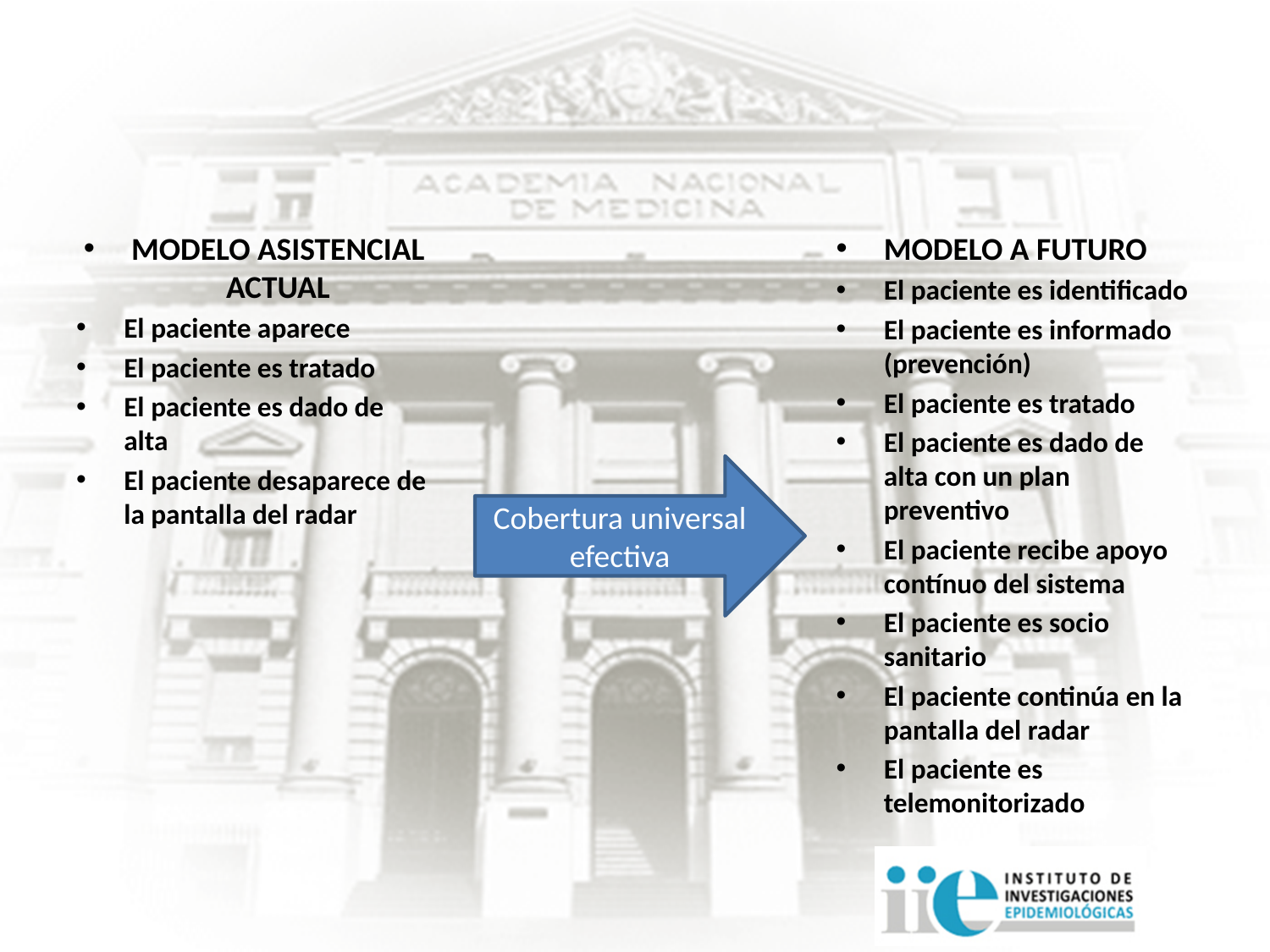

#
MODELO ASISTENCIAL ACTUAL
El paciente aparece
El paciente es tratado
El paciente es dado de alta
El paciente desaparece de la pantalla del radar
MODELO A FUTURO
El paciente es identificado
El paciente es informado (prevención)
El paciente es tratado
El paciente es dado de alta con un plan preventivo
El paciente recibe apoyo contínuo del sistema
El paciente es socio sanitario
El paciente continúa en la pantalla del radar
El paciente es telemonitorizado
Cobertura universal efectiva